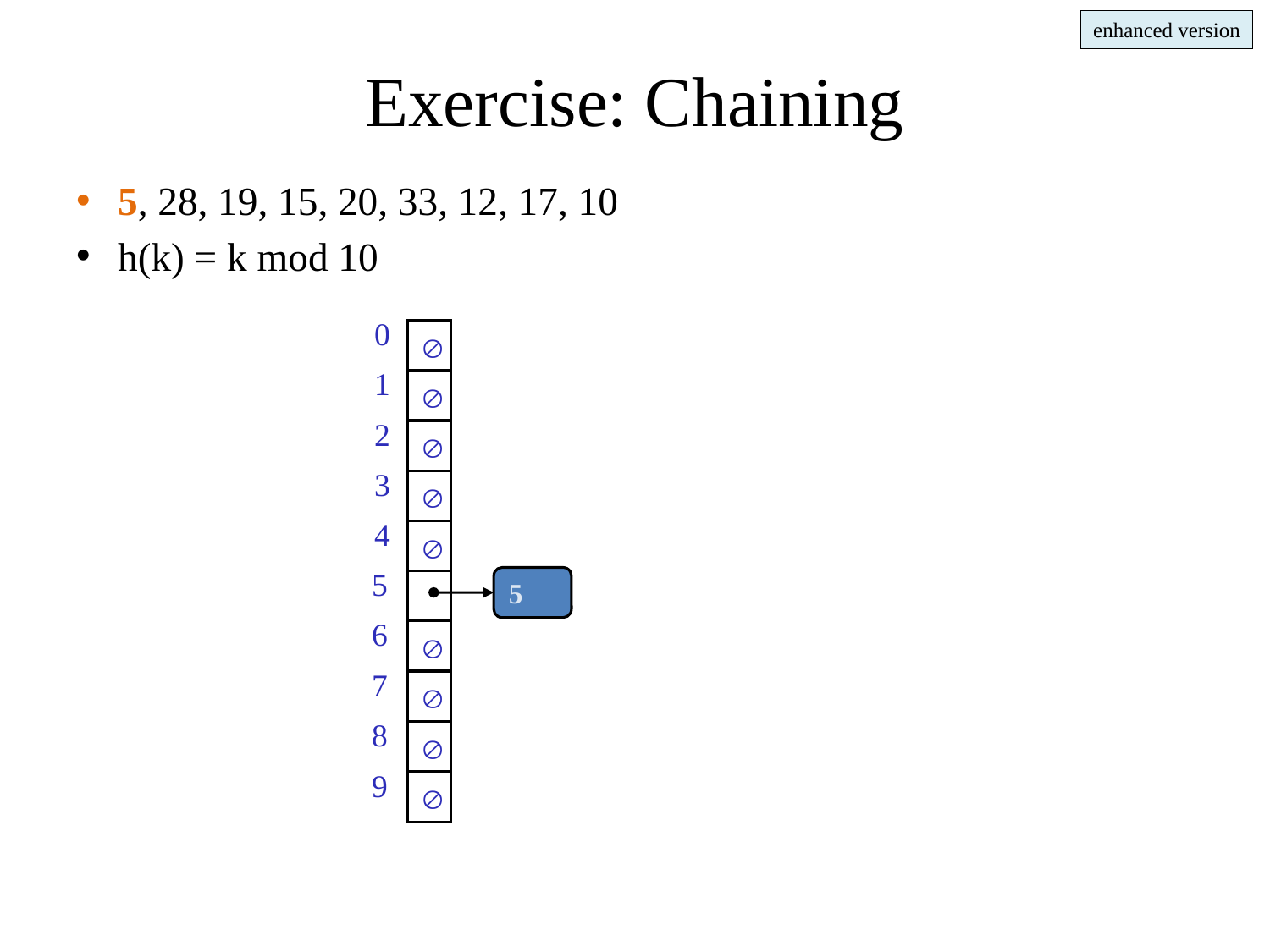

enhanced version
# Exercise: Chaining
5, 28, 19, 15, 20, 33, 12, 17, 10
h(k) = k mod 10
0
∅
1
∅
2
∅
3
∅
4
∅
5
5

6
∅
7
∅
8
∅
9
∅